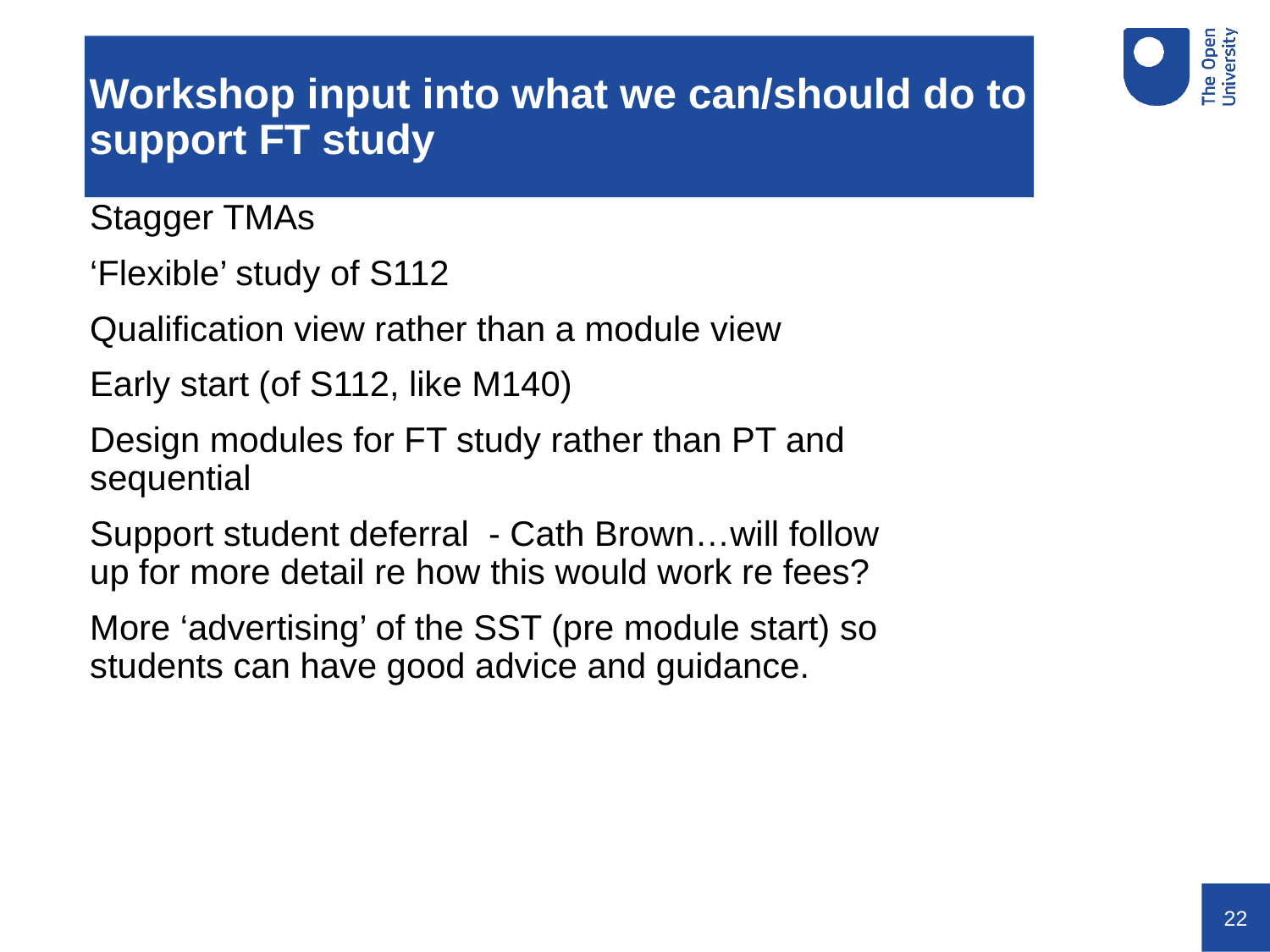

# Workshop input into what we can/should do to support FT study
Stagger TMAs
‘Flexible’ study of S112
Qualification view rather than a module view
Early start (of S112, like M140)
Design modules for FT study rather than PT and sequential
Support student deferral  - Cath Brown…will follow up for more detail re how this would work re fees?
More ‘advertising’ of the SST (pre module start) so students can have good advice and guidance.